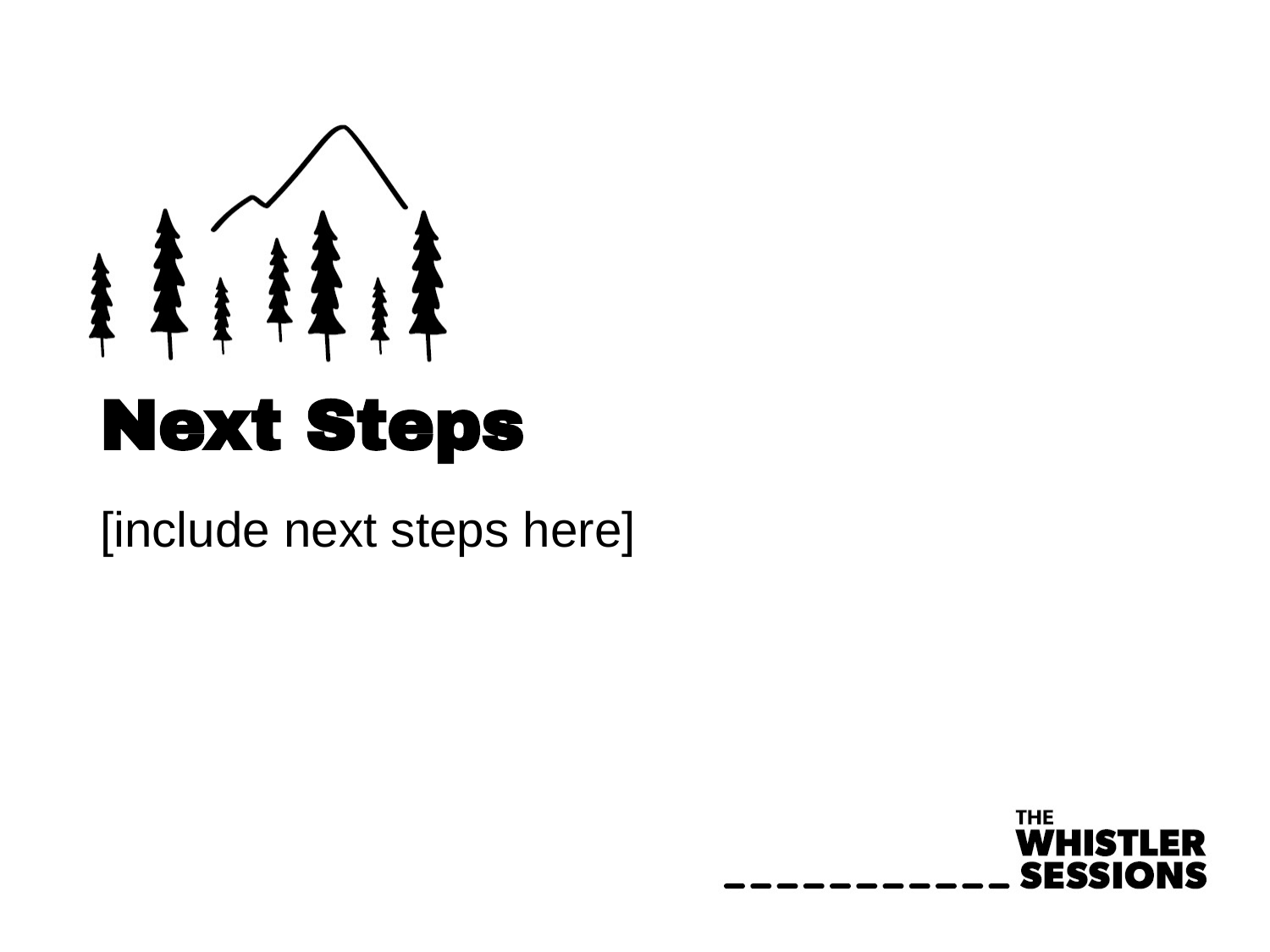

# Next Steps
[include next steps here]